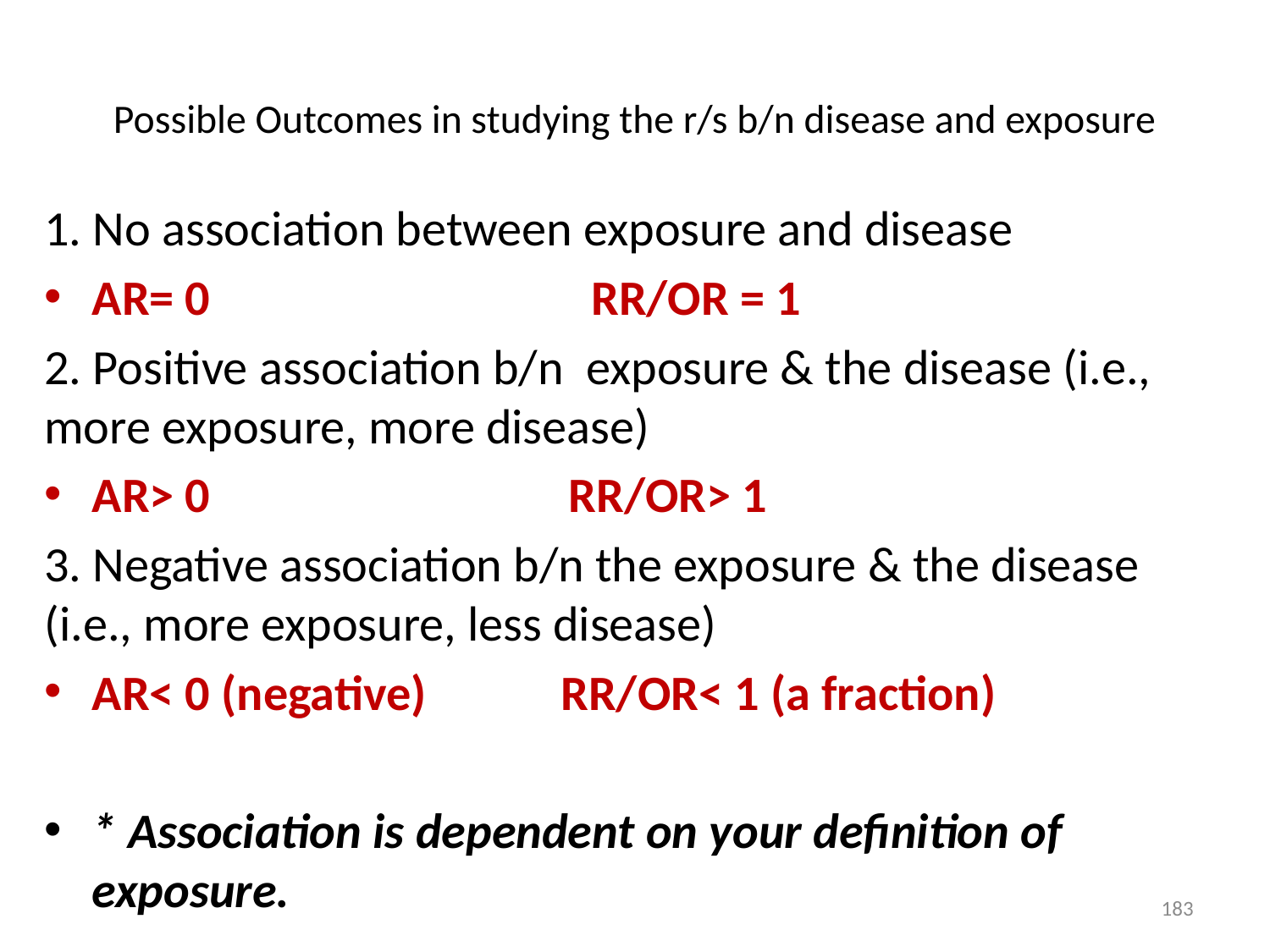

# Possible Outcomes in studying the r/s b/n disease and exposure
1. No association between exposure and disease
AR= 0                                  RR/OR = 1
2. Positive association b/n  exposure & the disease (i.e., more exposure, more disease)
AR> 0                                RR/OR> 1
3. Negative association b/n the exposure & the disease (i.e., more exposure, less disease)
AR< 0 (negative)            RR/OR< 1 (a fraction)

* Association is dependent on your definition of exposure.
183